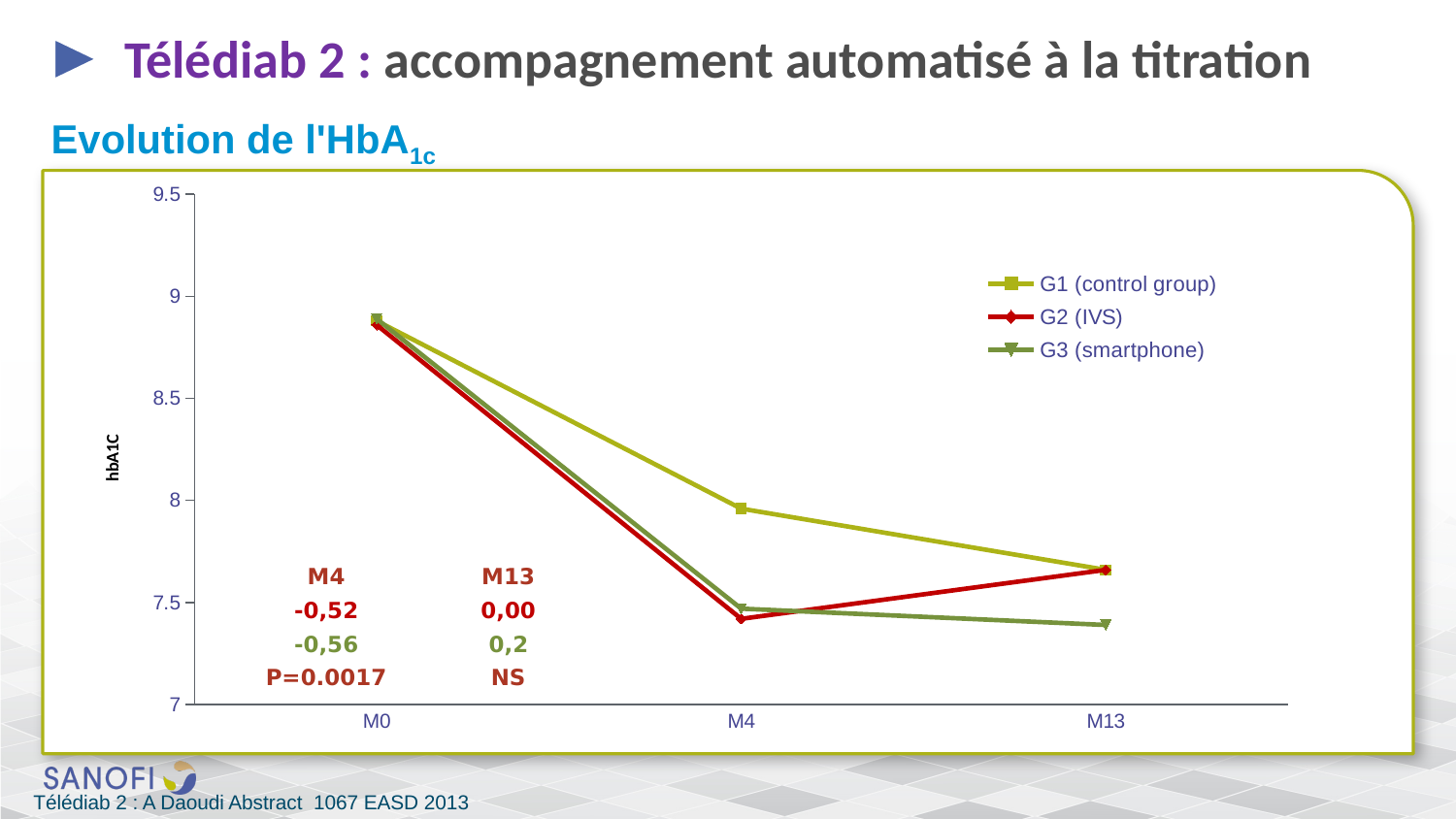

# Télédiab 2 : accompagnement automatisé à la titration
Evolution de l'HbA1c

### Chart

| Category | G1 (control group) | G2 (IVS) | G3 (smartphone) |
|---|---|---|---|
| M0 | 8.88 | 8.860000000000005 | 8.89 |
| M4 | 7.96 | 7.42 | 7.470000000000002 |
| M13 | 7.6599999999999975 | 7.6599999999999975 | 7.39 |
| M4 | M13 |
| --- | --- |
| -0,52 | 0,00 |
| -0,56 | 0,2 |
| P=0.0017 | NS |
Télédiab 2 : A Daoudi Abstract  1067 EASD 2013